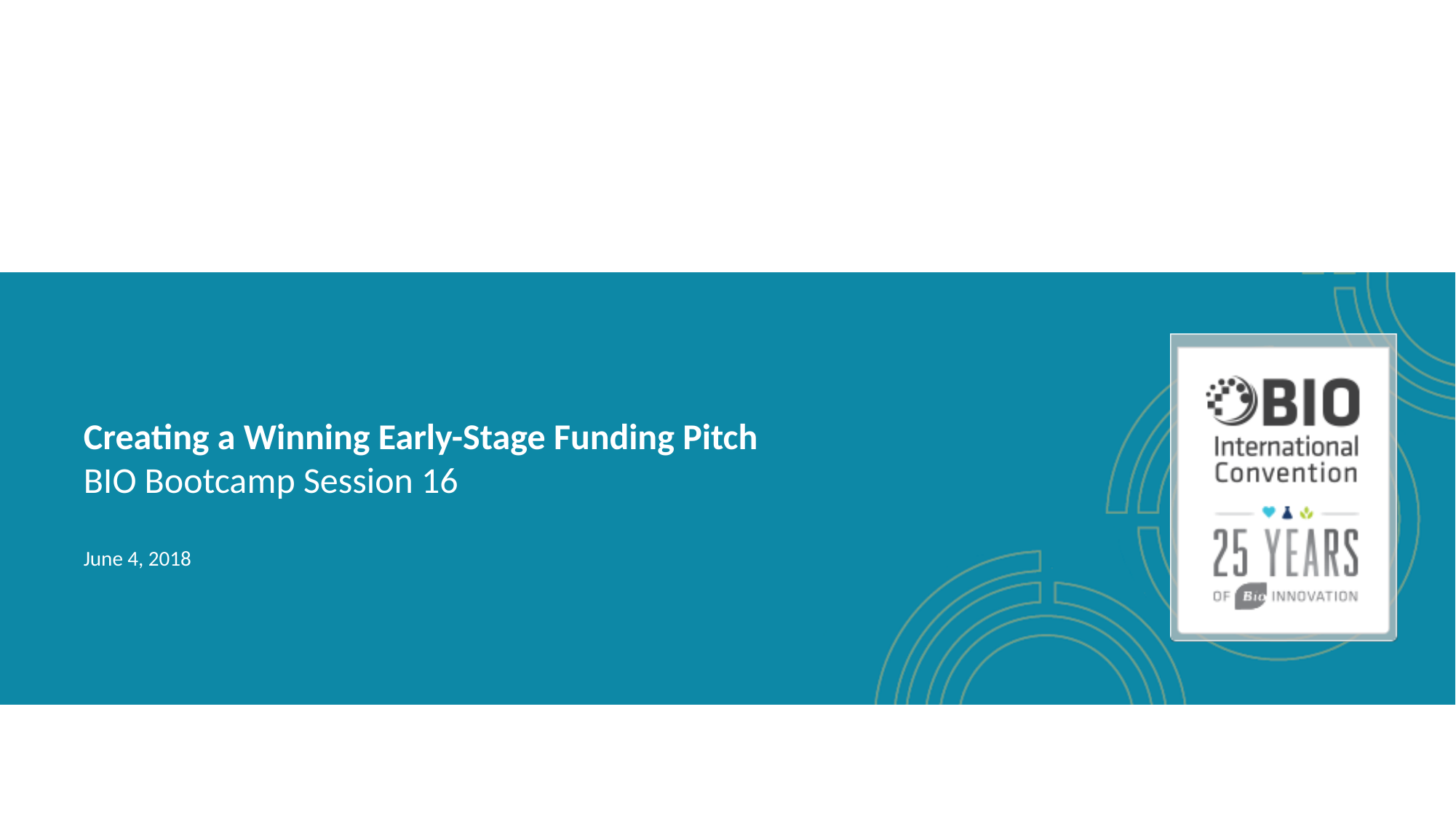

Creating a Winning Early-Stage Funding Pitch
BIO Bootcamp Session 16

June 4, 2018